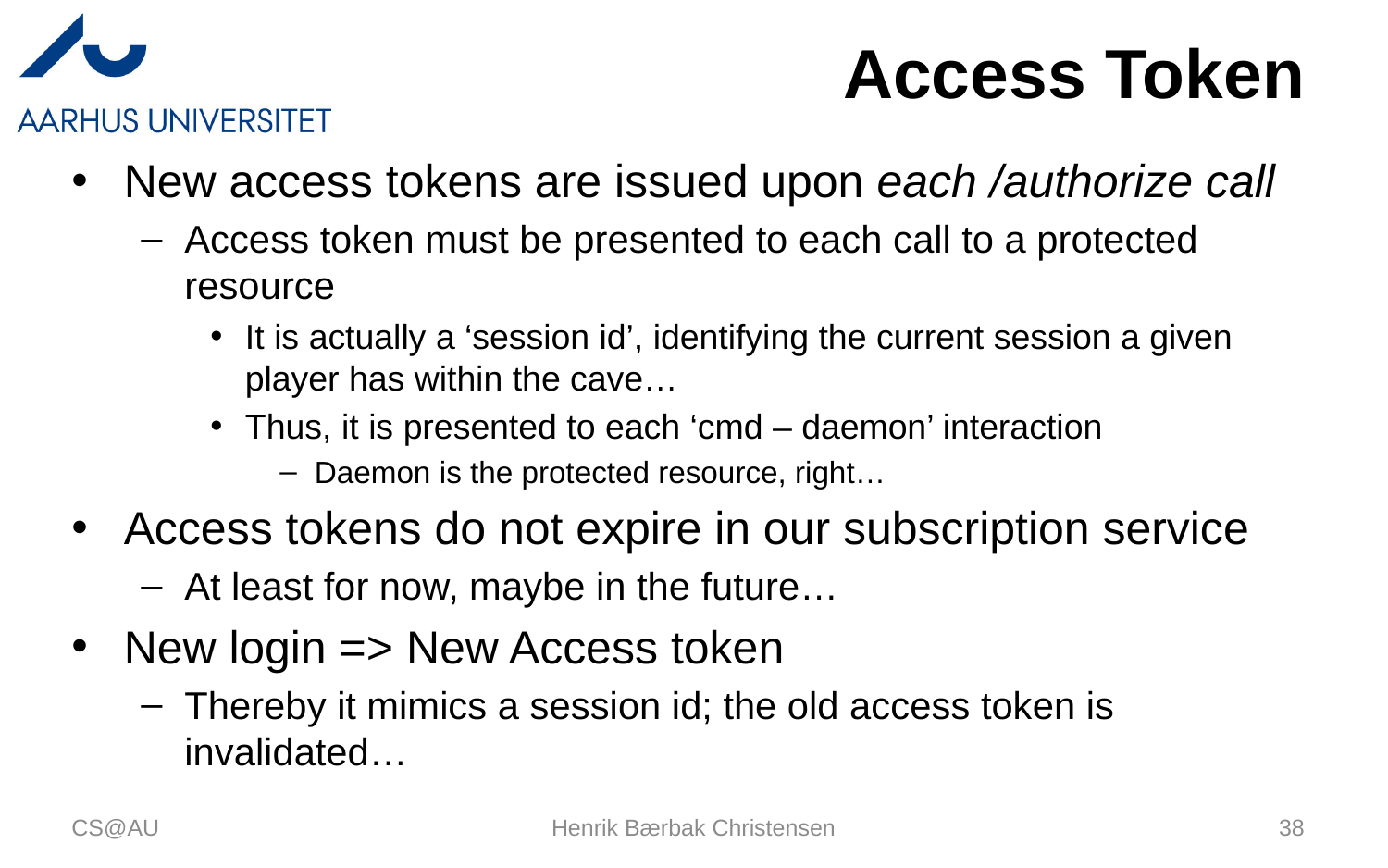

# Access Token
New access tokens are issued upon each /authorize call
Access token must be presented to each call to a protected resource
It is actually a ‘session id’, identifying the current session a given player has within the cave…
Thus, it is presented to each ‘cmd – daemon’ interaction
Daemon is the protected resource, right…
Access tokens do not expire in our subscription service
At least for now, maybe in the future…
New login => New Access token
Thereby it mimics a session id; the old access token is invalidated…

CS@AU
Henrik Bærbak Christensen
38